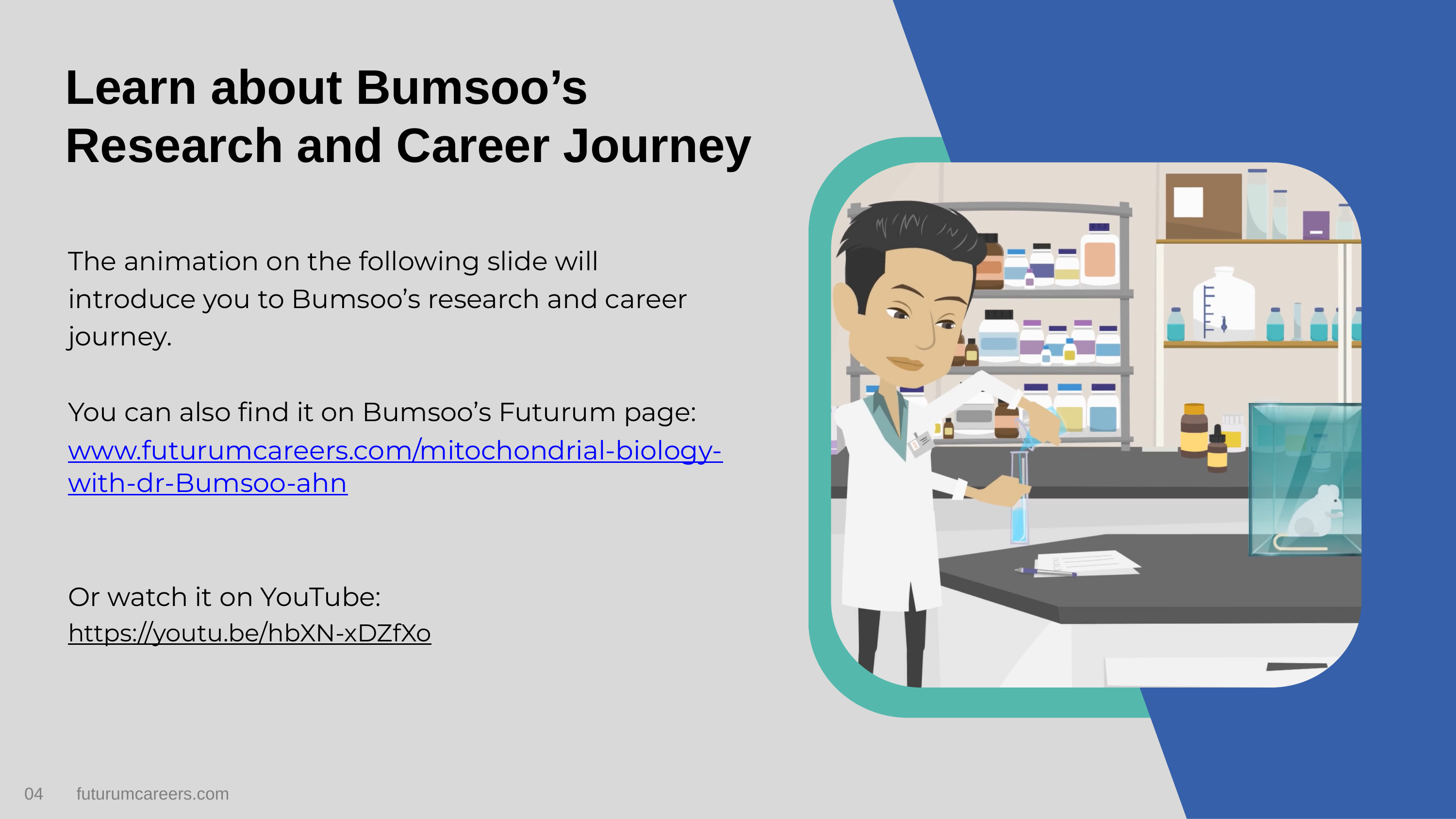

Learn about Bumsoo’s Research and Career Journey

The animation on the following slide will introduce you to Bumsoo’s research and career journey.

You can also find it on Bumsoo’s Futurum page: www.futurumcareers.com/mitochondrial-biology-with-dr-Bumsoo-ahn

Or watch it on YouTube:
https://youtu.be/hbXN-xDZfXo
04       futurumcareers.com